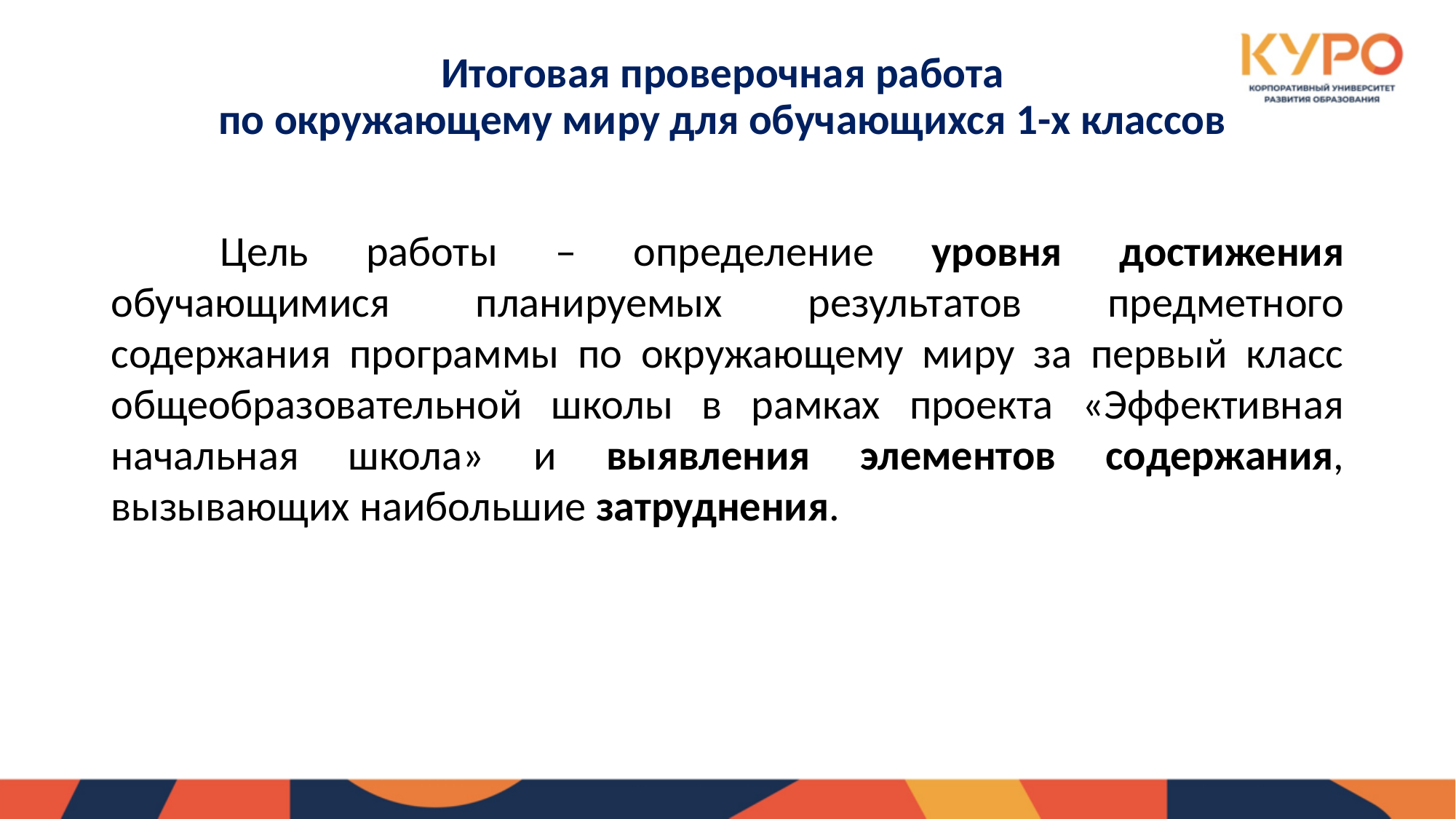

# Итоговая проверочная работа по окружающему миру для обучающихся 1-х классов
	Цель работы – определение уровня достижения обучающимися планируемых результатов предметного содержания программы по окружающему миру за первый класс общеобразовательной школы в рамках проекта «Эффективная начальная школа» и выявления элементов содержания, вызывающих наибольшие затруднения.